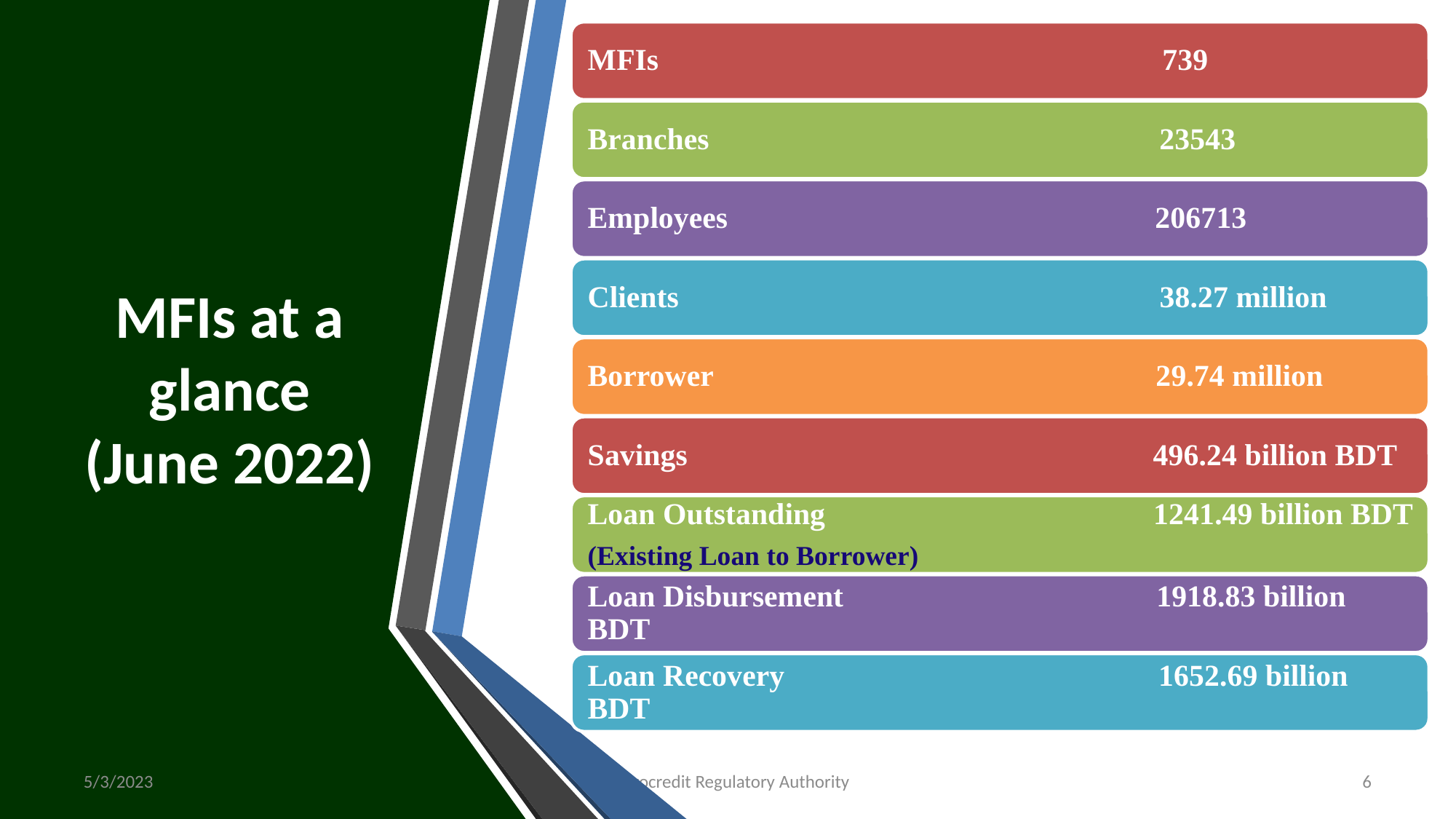

MFIs                                                                  739
Branches                                                           23543
Employees                                                        206713
Clients                                                               38.27 million
Borrower                                                          29.74 million
Savings                                                             496.24 billion BDT
Loan Outstanding                                           1241.49 billion BDT
(Existing Loan to Borrower)
Loan Disbursement                                         1918.83 billion BDT
Loan Recovery                                                 1652.69 billion BDT
# MFIs at a glance (June 2022)
5/3/2023
Microcredit Regulatory Authority
6